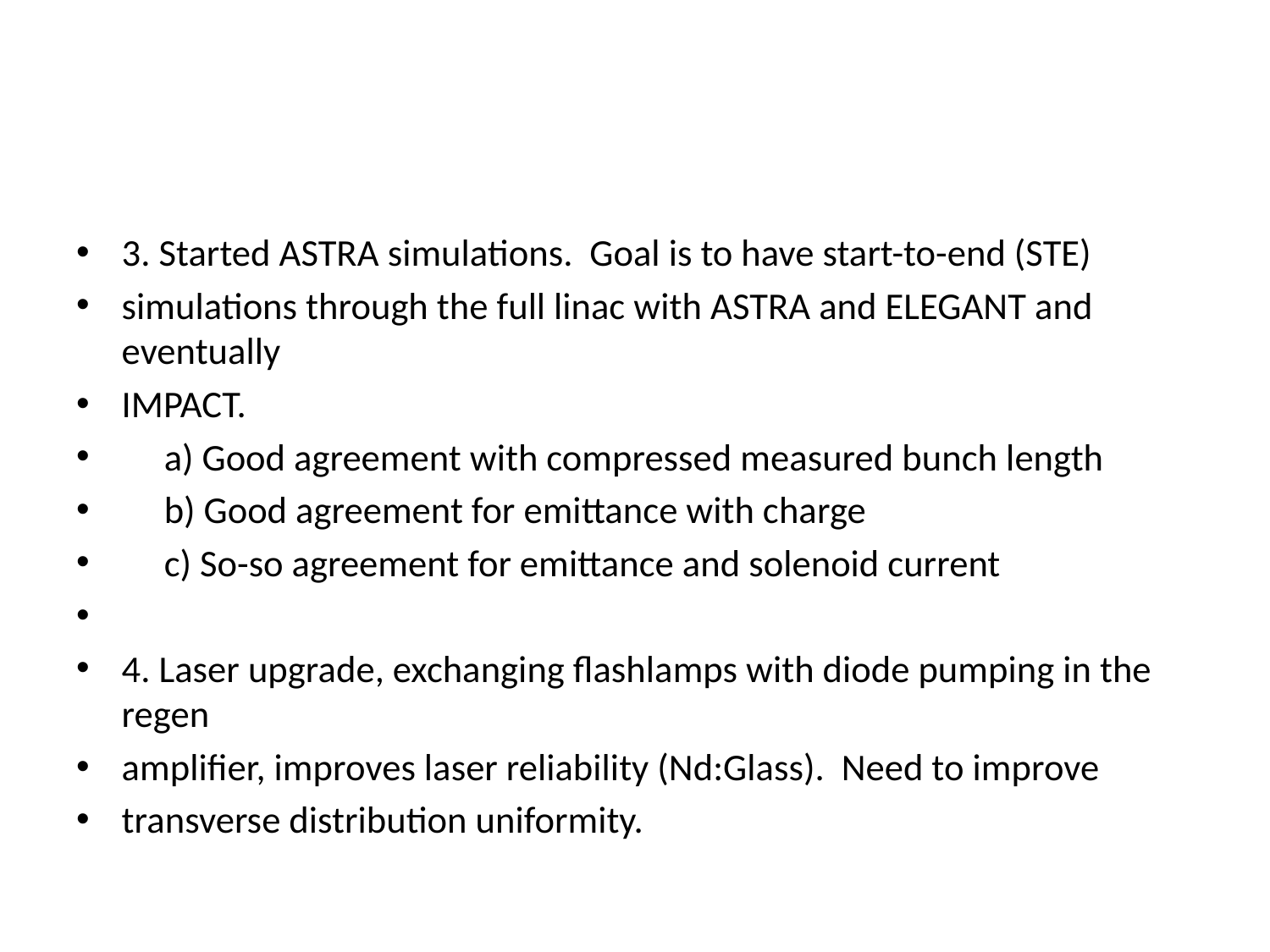

3. Started ASTRA simulations.  Goal is to have start-to-end (STE)
simulations through the full linac with ASTRA and ELEGANT and eventually
IMPACT.
     a) Good agreement with compressed measured bunch length
     b) Good agreement for emittance with charge
     c) So-so agreement for emittance and solenoid current

4. Laser upgrade, exchanging flashlamps with diode pumping in the regen
amplifier, improves laser reliability (Nd:Glass).  Need to improve
transverse distribution uniformity.